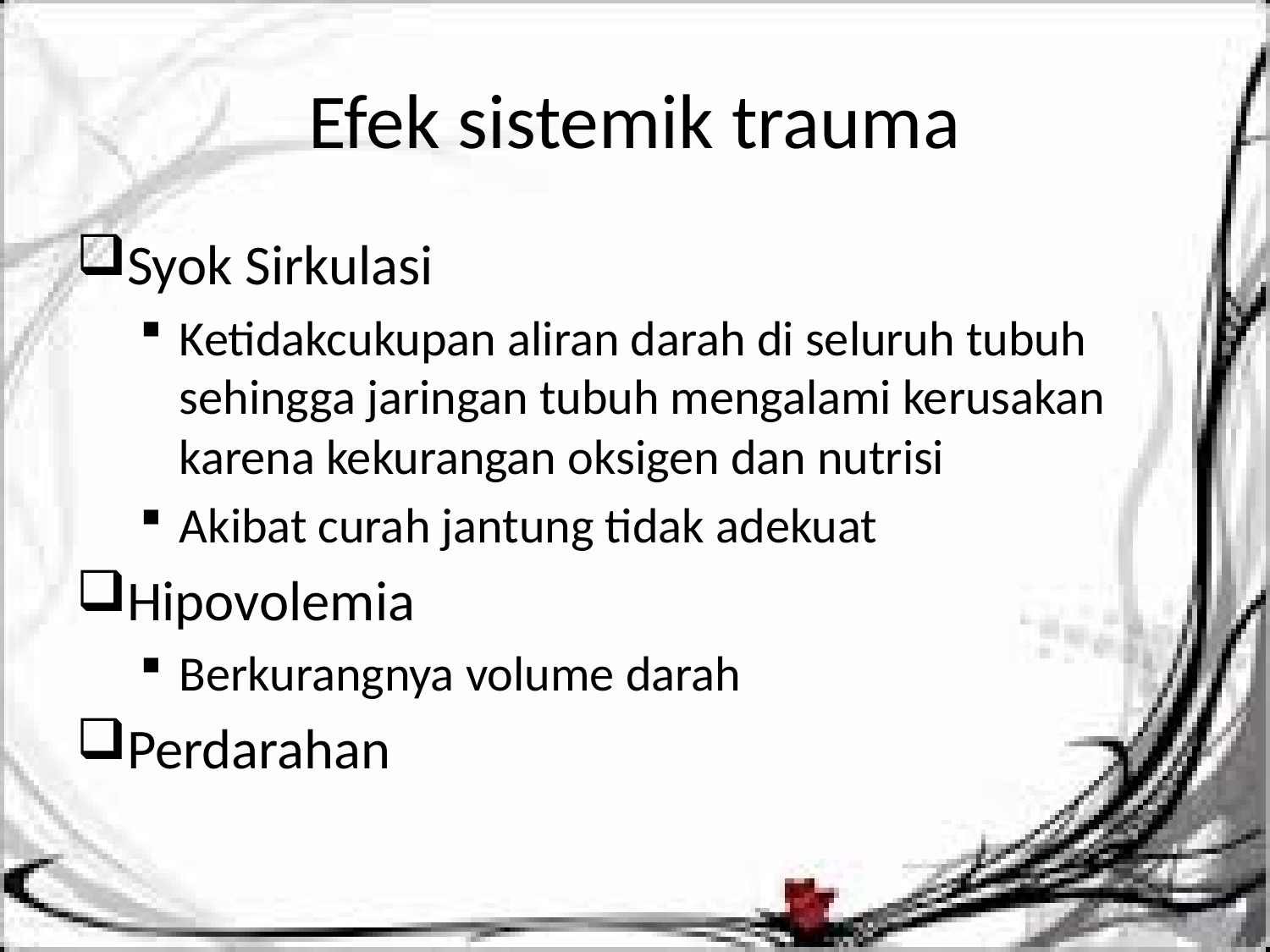

# Efek sistemik trauma
Syok Sirkulasi
Ketidakcukupan aliran darah di seluruh tubuh sehingga jaringan tubuh mengalami kerusakan karena kekurangan oksigen dan nutrisi
Akibat curah jantung tidak adekuat
Hipovolemia
Berkurangnya volume darah
Perdarahan